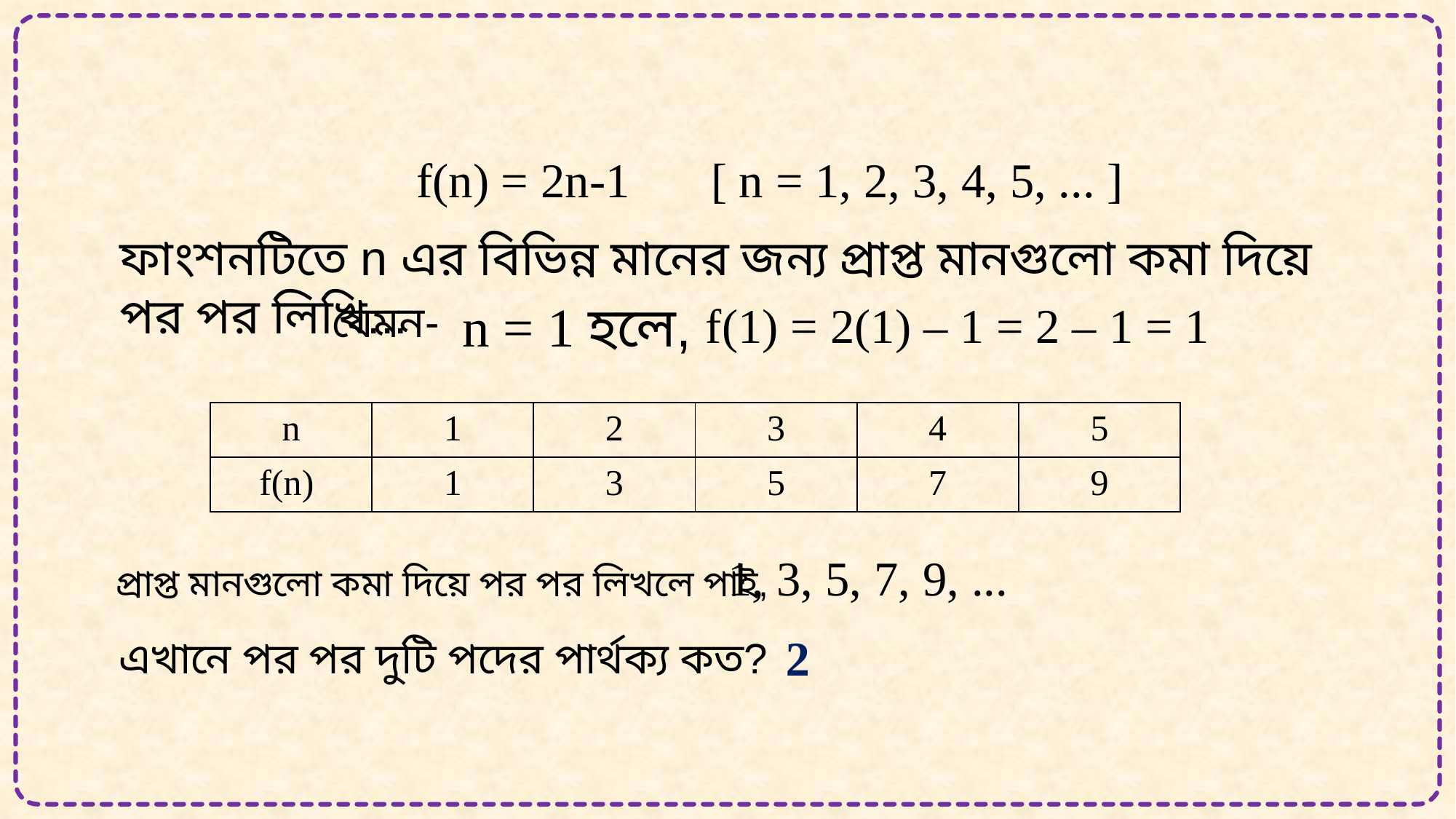

f(n) = 2n-1
[ n = 1, 2, 3, 4, 5, ... ]
ফাংশনটিতে n এর বিভিন্ন মানের জন্য প্রাপ্ত মানগুলো কমা দিয়ে পর পর লিখি...
n = 1 হলে,
যেমন-
     f(1) = 2(1) – 1 = 2 – 1 = 1
| n | 1 | 2 | 3 | 4 | 5 |
| --- | --- | --- | --- | --- | --- |
| f(n) | 1 | 3 | 5 | 7 | 9 |
     1, 3, 5, 7, 9, ...
প্রাপ্ত মানগুলো কমা দিয়ে পর পর লিখলে পাই,
2
এখানে পর পর দুটি পদের পার্থক্য কত?